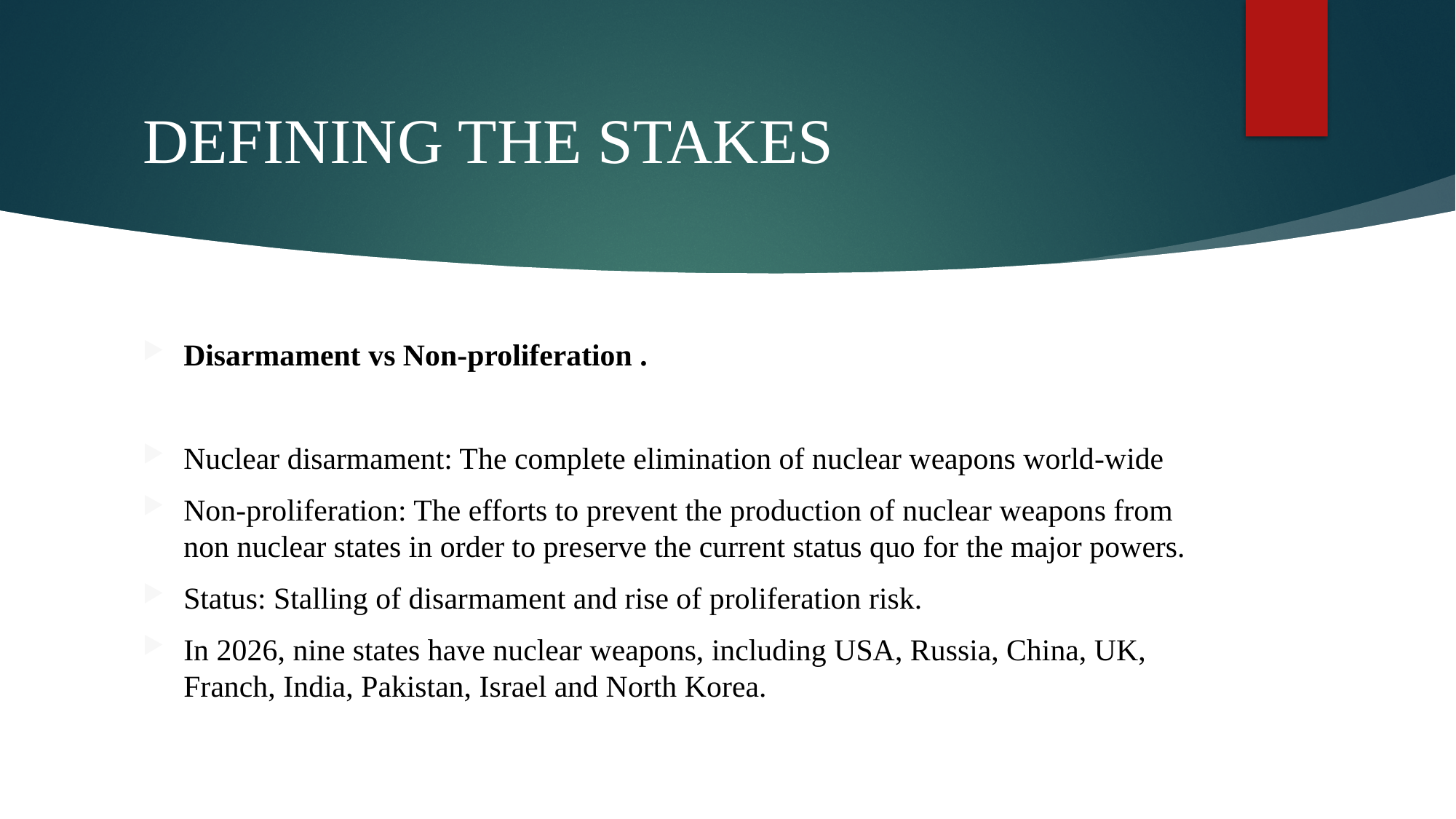

# DEFINING THE STAKES

Disarmament vs Non-proliferation .

Nuclear disarmament: The complete elimination of nuclear weapons world-wide
Non-proliferation: The efforts to prevent the production of nuclear weapons from non nuclear states in order to preserve the current status quo for the major powers.
Status: Stalling of disarmament and rise of proliferation risk.
In 2026, nine states have nuclear weapons, including USA, Russia, China, UK, Franch, India, Pakistan, Israel and North Korea.